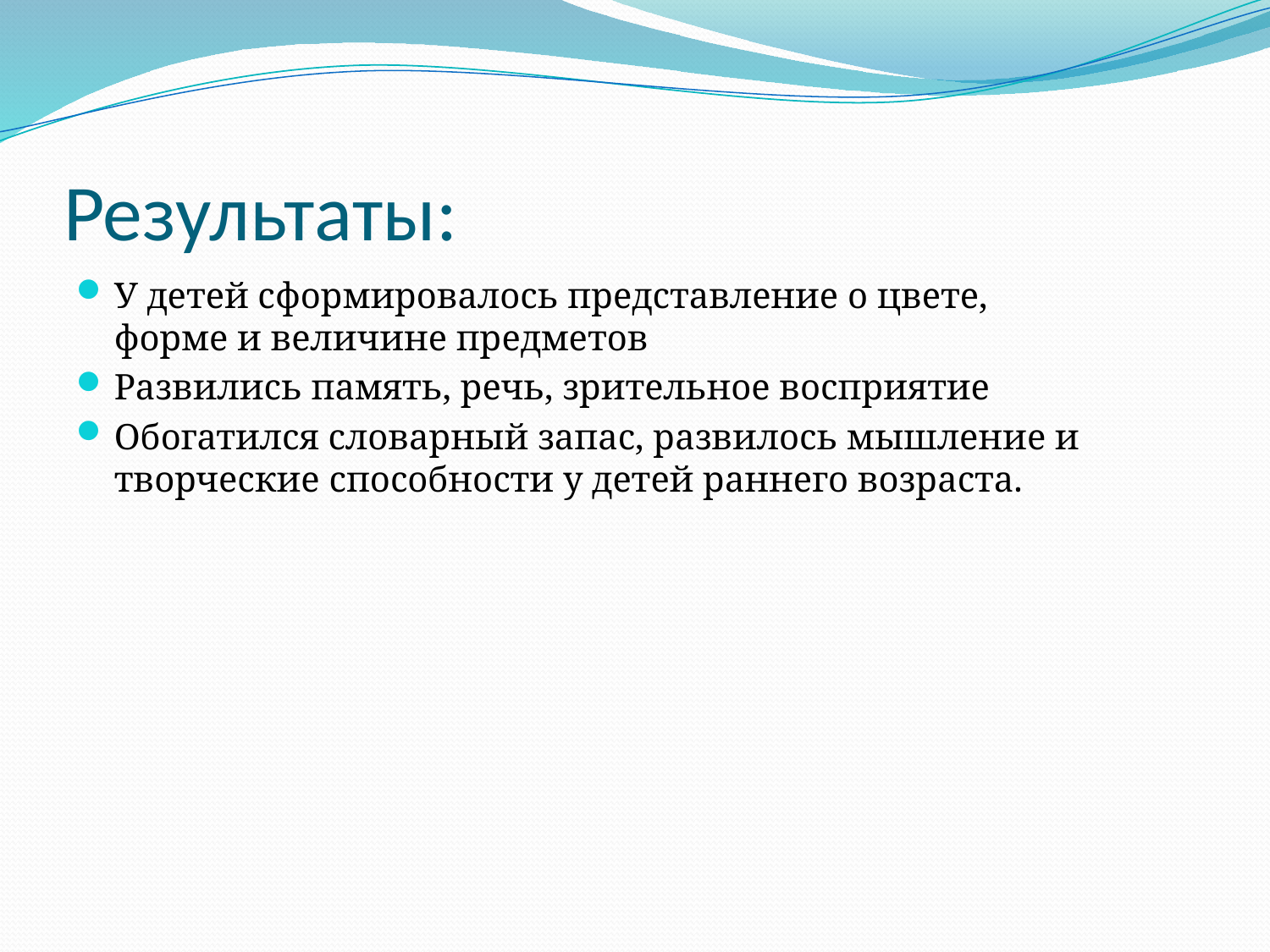

# Результаты:
У детей сформировалось представление о цвете, форме и величине предметов
Развились память, речь, зрительное восприятие
Обогатился словарный запас, развилось мышление и творческие способности у детей раннего возраста.